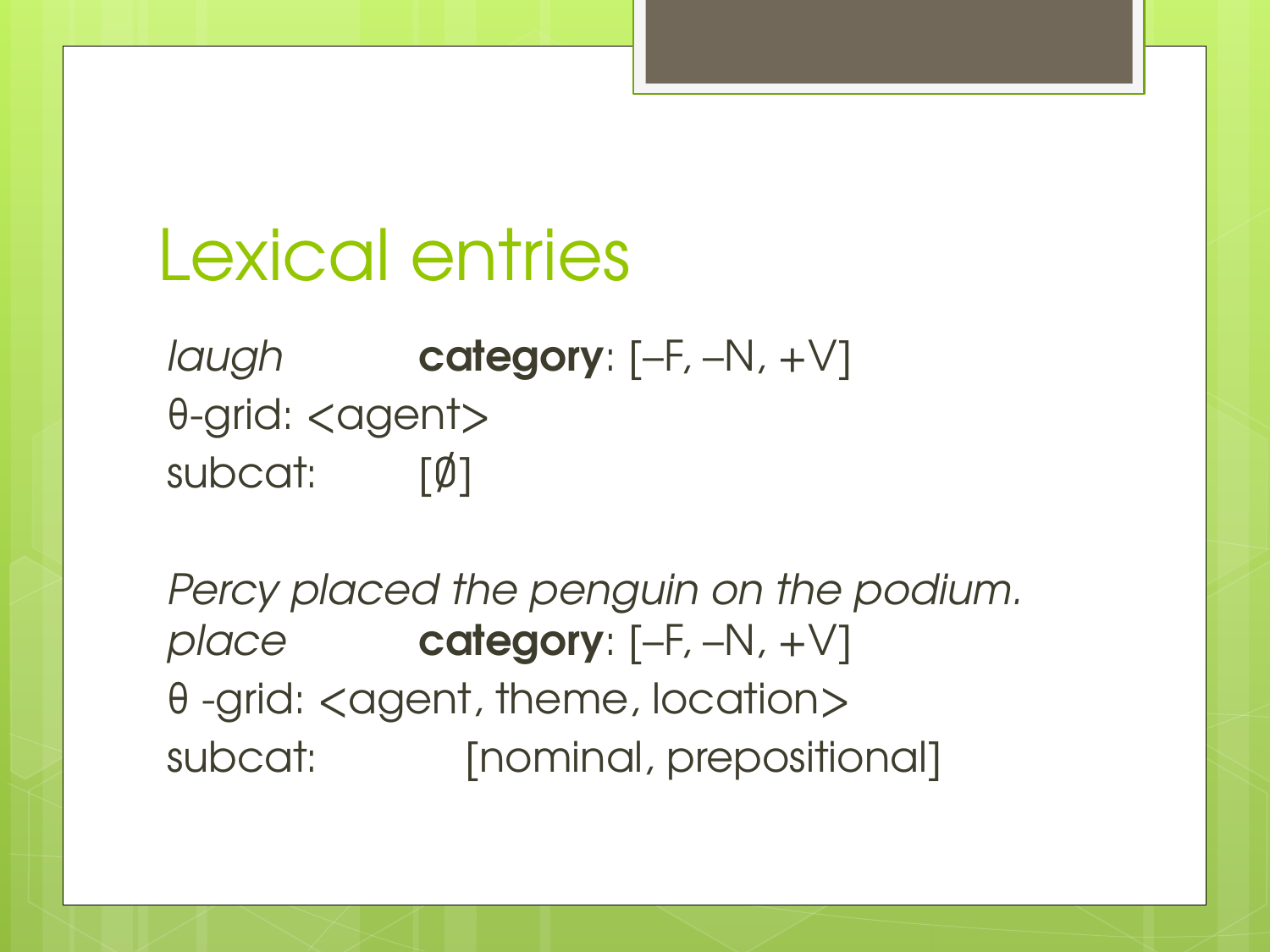

# Lexical entries
laugh 	category: [–F, –N, +V]
		θ-grid: <agent>
		subcat: 		[∅]

Percy placed the penguin on the podium. place 	category: [–F, –N, +V]
	θ -grid: <agent, theme, location>
	subcat: 	    [nominal, prepositional]